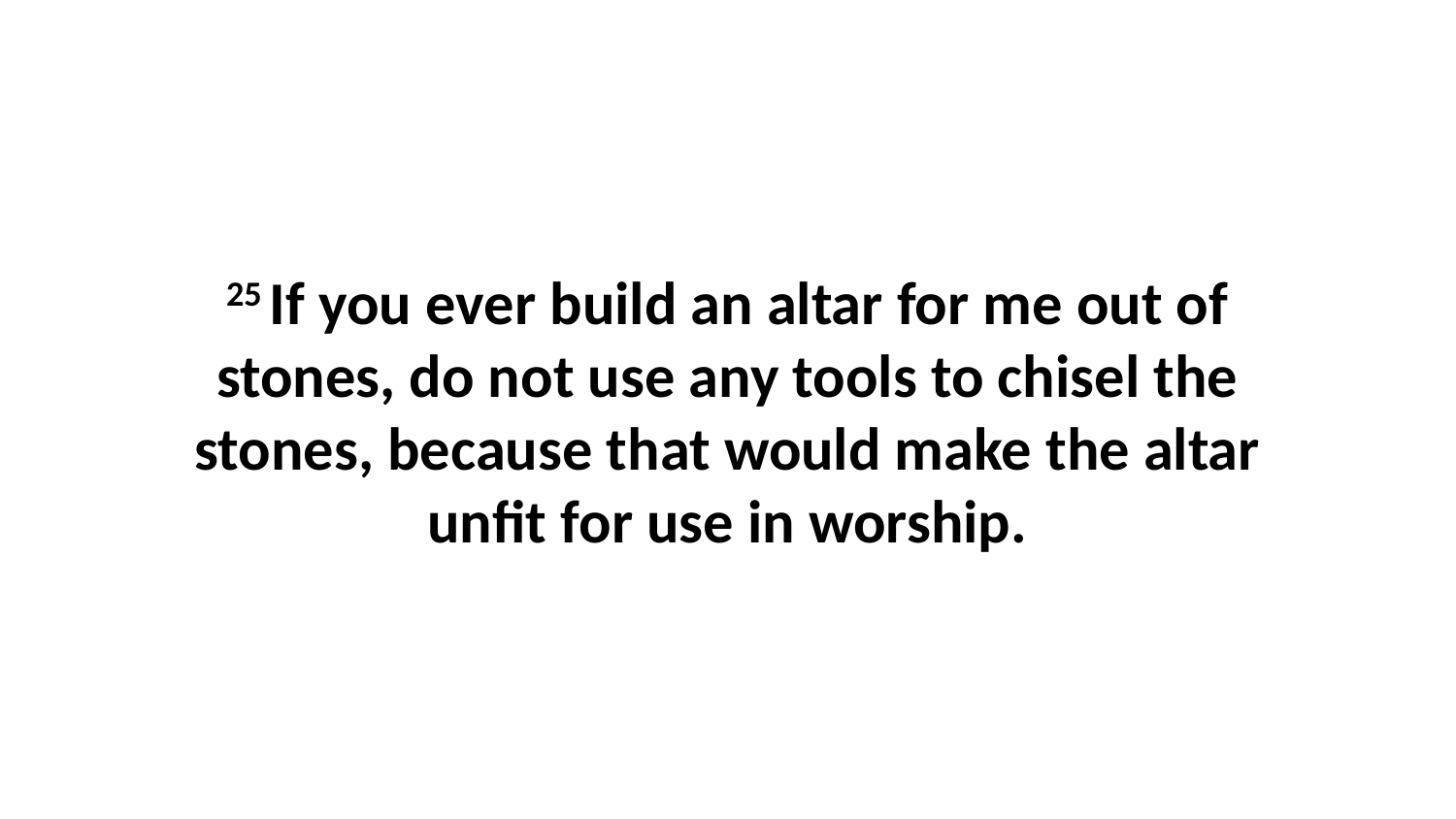

25 If you ever build an altar for me out of stones, do not use any tools to chisel the stones, because that would make the altar unfit for use in worship.